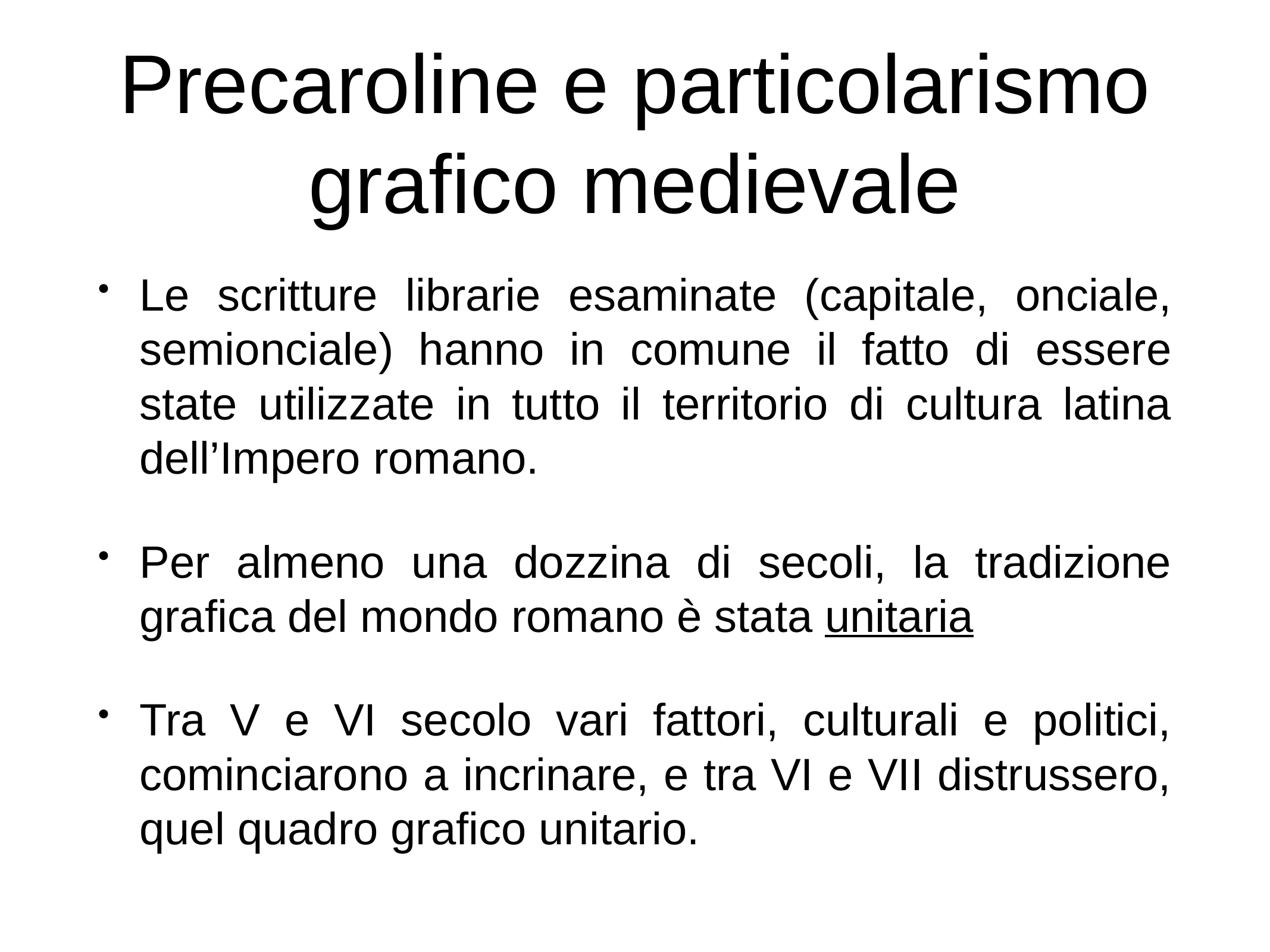

# Precaroline e particolarismo grafico medievale
Le scritture librarie esaminate (capitale, onciale, semionciale) hanno in comune il fatto di essere state utilizzate in tutto il territorio di cultura latina dell’Impero romano.
Per almeno una dozzina di secoli, la tradizione grafica del mondo romano è stata unitaria
Tra V e VI secolo vari fattori, culturali e politici, cominciarono a incrinare, e tra VI e VII distrussero, quel quadro grafico unitario.